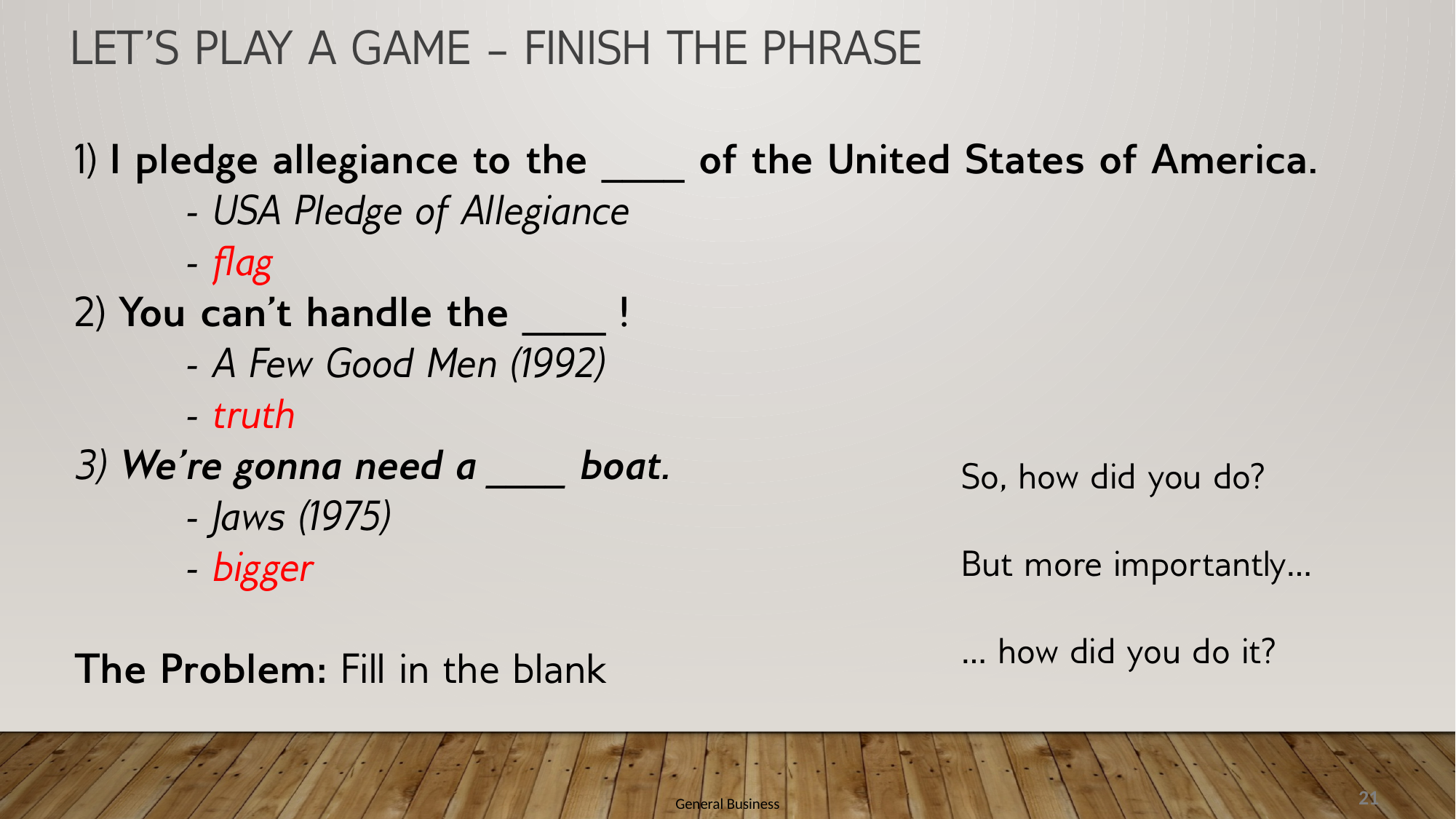

# Let’s play a game – Finish the Phrase
1) I pledge allegiance to the ____ of the United States of America.
	- USA Pledge of Allegiance
	- flag
2) You can’t handle the ____ !
 	- A Few Good Men (1992)
	- truth
3) We’re gonna need a ____ boat.
	- Jaws (1975)
	- bigger

The Problem: Fill in the blank
So, how did you do?

But more importantly…

… how did you do it?
21